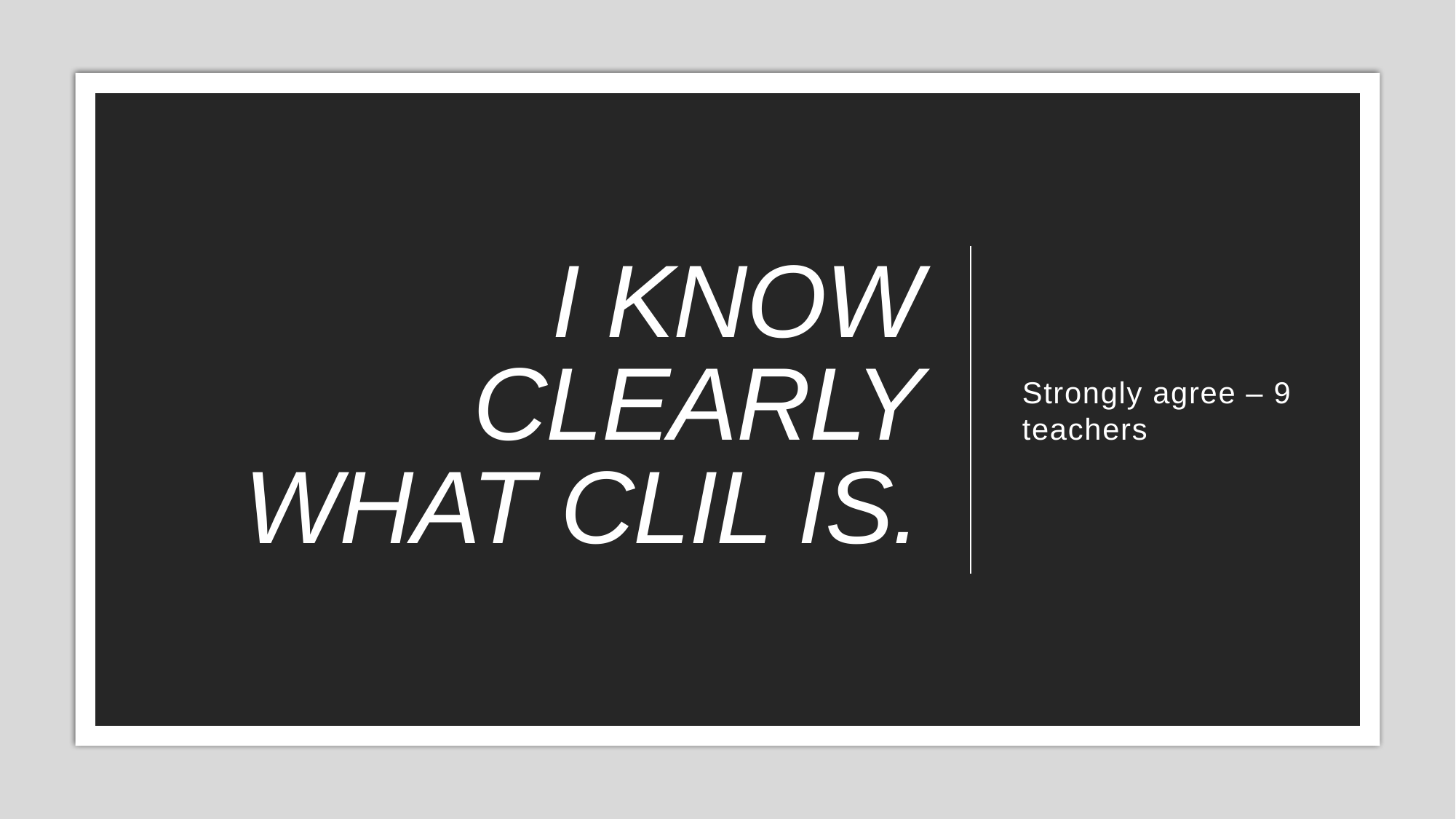

# I know clearly what CLIL is.
Strongly agree – 9 teachers